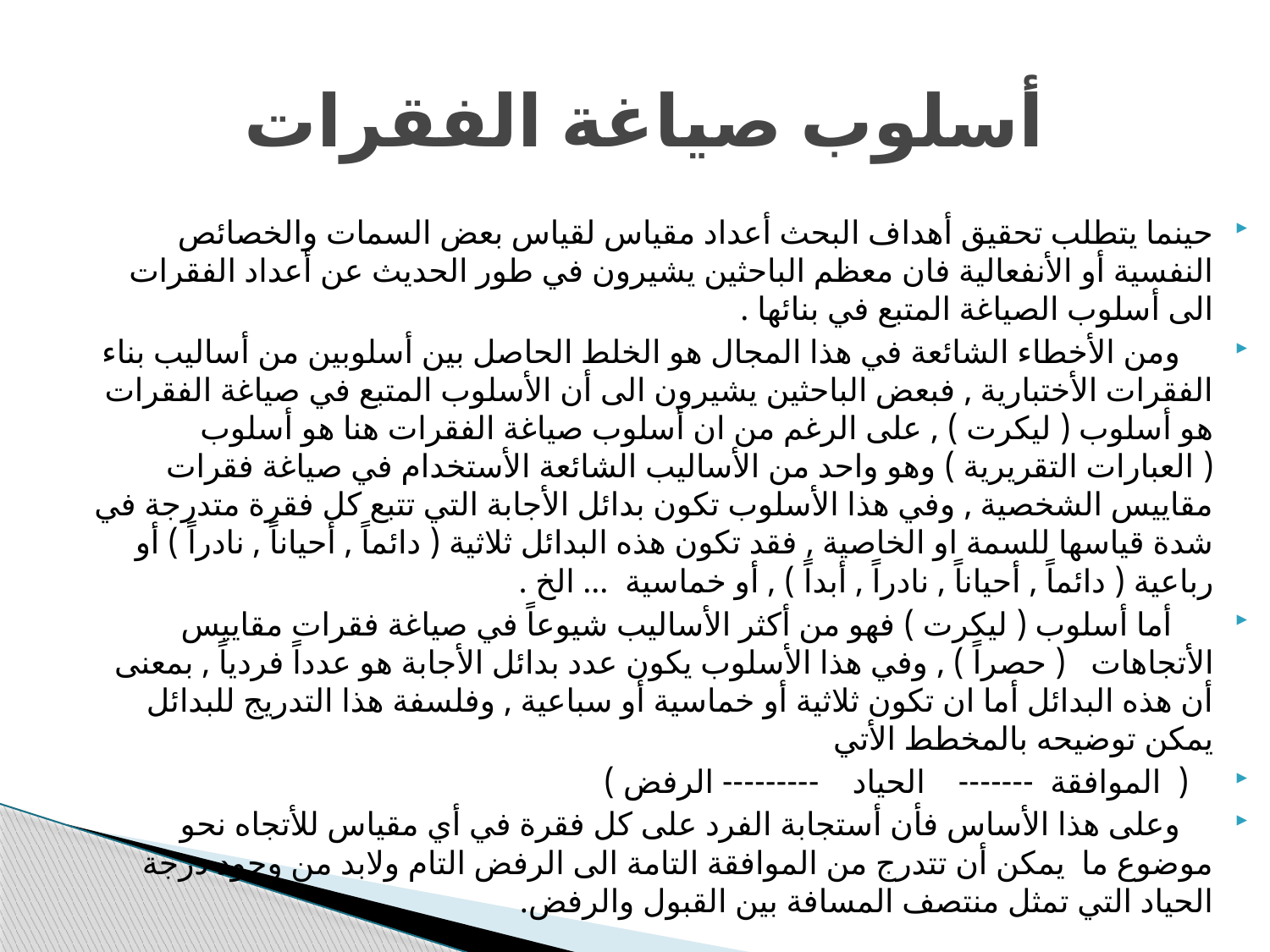

# أسلوب صياغة الفقرات
حينما يتطلب تحقيق أهداف البحث أعداد مقياس لقياس بعض السمات والخصائص النفسية أو الأنفعالية فان معظم الباحثين يشيرون في طور الحديث عن أعداد الفقرات الى أسلوب الصياغة المتبع في بنائها .
    ومن الأخطاء الشائعة في هذا المجال هو الخلط الحاصل بين أسلوبين من أساليب بناء الفقرات الأختبارية , فبعض الباحثين يشيرون الى أن الأسلوب المتبع في صياغة الفقرات هو أسلوب ( ليكرت ) , على الرغم من ان أسلوب صياغة الفقرات هنا هو أسلوب ( العبارات التقريرية ) وهو واحد من الأساليب الشائعة الأستخدام في صياغة فقرات مقاييس الشخصية , وفي هذا الأسلوب تكون بدائل الأجابة التي تتبع كل فقرة متدرجة في شدة قياسها للسمة او الخاصية , فقد تكون هذه البدائل ثلاثية ( دائماً , أحياناً , نادراً ) أو رباعية ( دائماً , أحياناً , نادراً , أبداً ) , أو خماسية  ... الخ .
     أما أسلوب ( ليكرت ) فهو من أكثر الأساليب شيوعاً في صياغة فقرات مقاييس الأتجاهات   ( حصراً ) , وفي هذا الأسلوب يكون عدد بدائل الأجابة هو عدداً فردياً , بمعنى أن هذه البدائل أما ان تكون ثلاثية أو خماسية أو سباعية , وفلسفة هذا التدريج للبدائل يمكن توضيحه بالمخطط الأتي
   (  الموافقة  -------    الحياد    --------- الرفض )
    وعلى هذا الأساس فأن أستجابة الفرد على كل فقرة في أي مقياس للأتجاه نحو موضوع ما  يمكن أن تتدرج من الموافقة التامة الى الرفض التام ولابد من وجود درجة الحياد التي تمثل منتصف المسافة بين القبول والرفض.